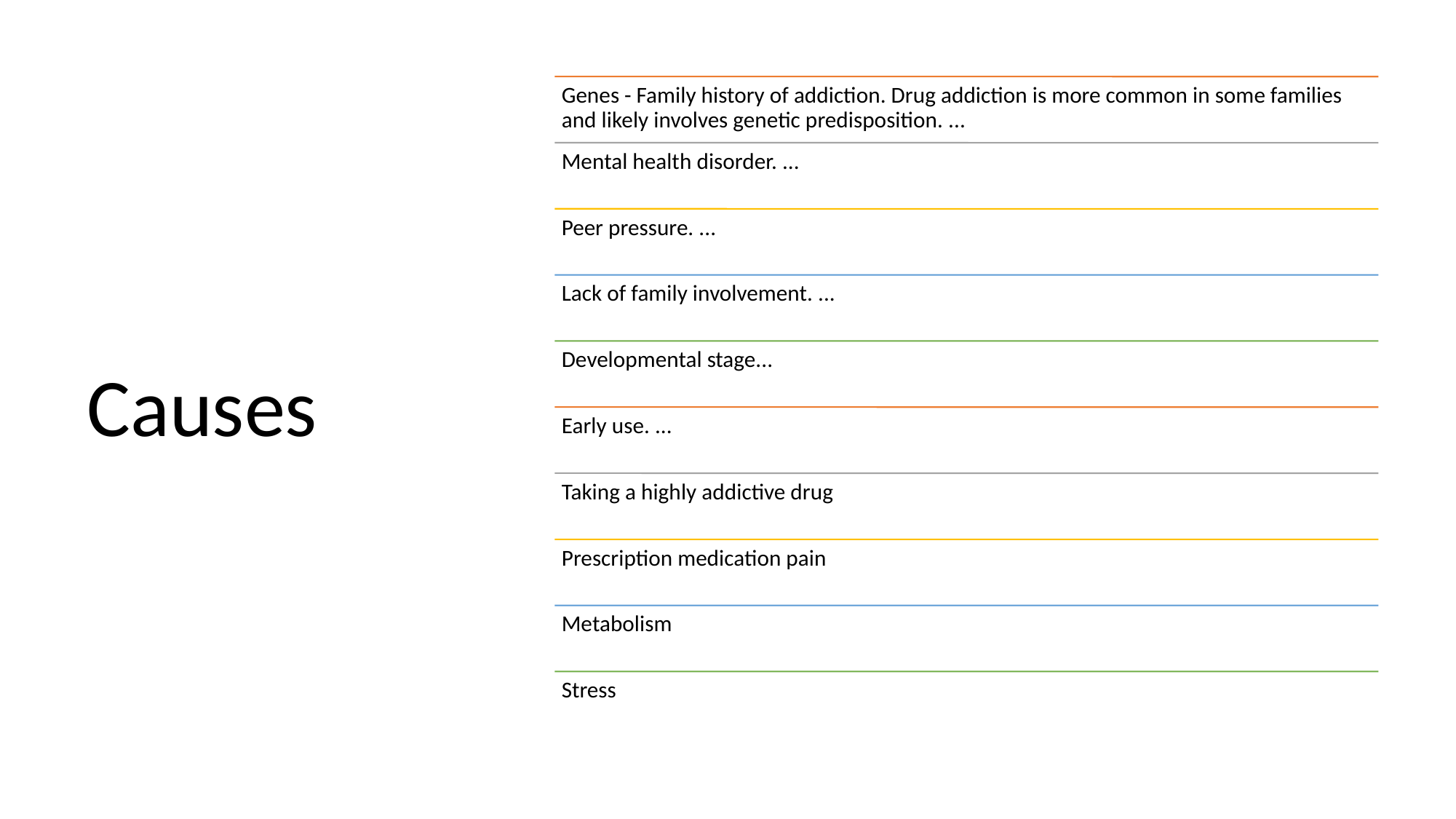

Genes - Family history of addiction. Drug addiction is more common in some families and likely involves genetic predisposition. ...
Mental health disorder. ...
Peer pressure. ...
Lack of family involvement. ...
Developmental stage...
Early use. ...
Taking a highly addictive drug
Prescription medication pain
Metabolism
Stress
# Causes